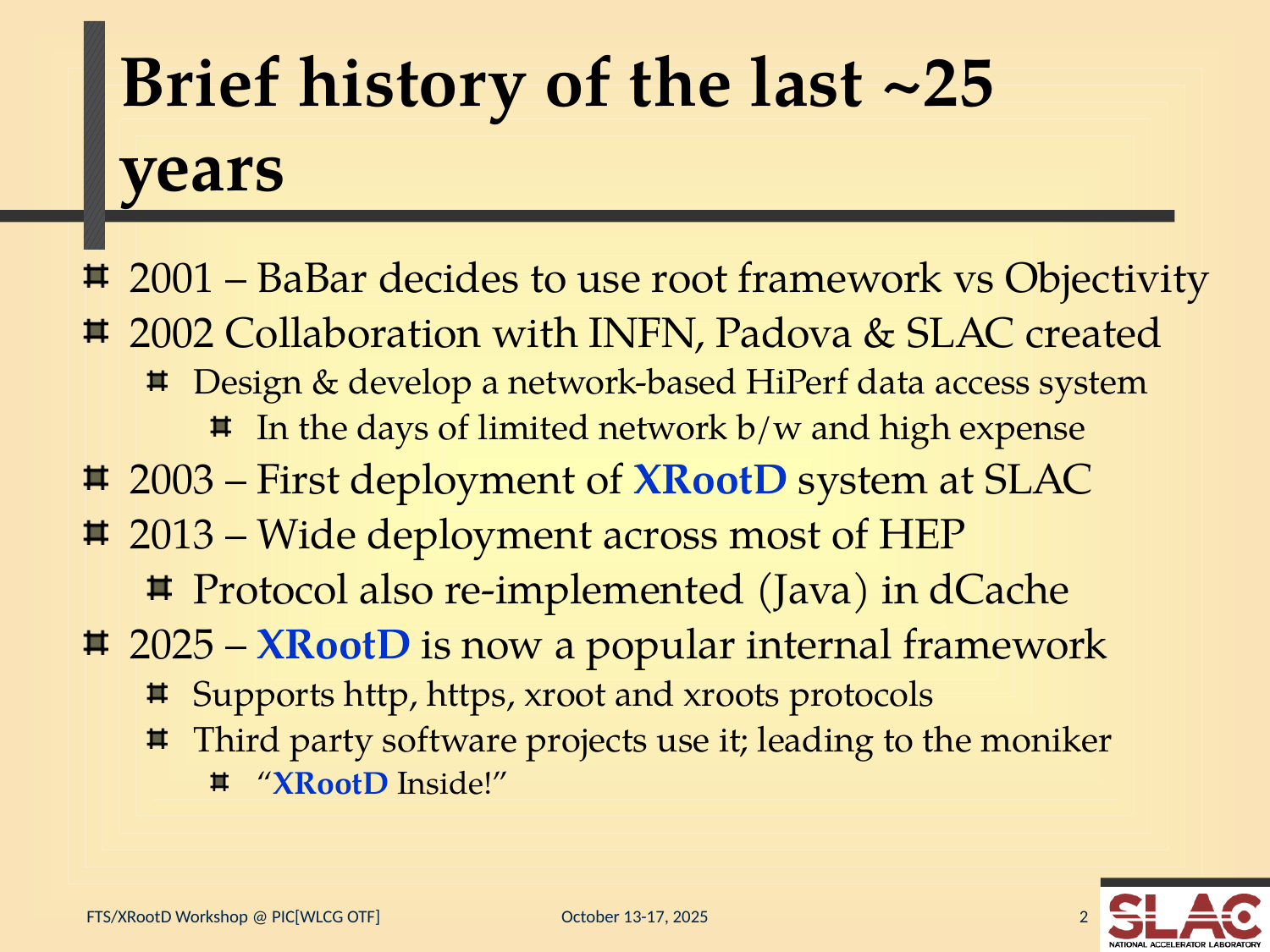

# Brief history of the last ~25 years
2001 – BaBar decides to use root framework vs Objectivity
2002 Collaboration with INFN, Padova & SLAC created
Design & develop a network-based HiPerf data access system
In the days of limited network b/w and high expense
2003 – First deployment of XRootD system at SLAC
2013 – Wide deployment across most of HEP
Protocol also re-implemented (Java) in dCache
2025 – XRootD is now a popular internal framework
Supports http, https, xroot and xroots protocols
Third party software projects use it; leading to the moniker
“XRootD Inside!”